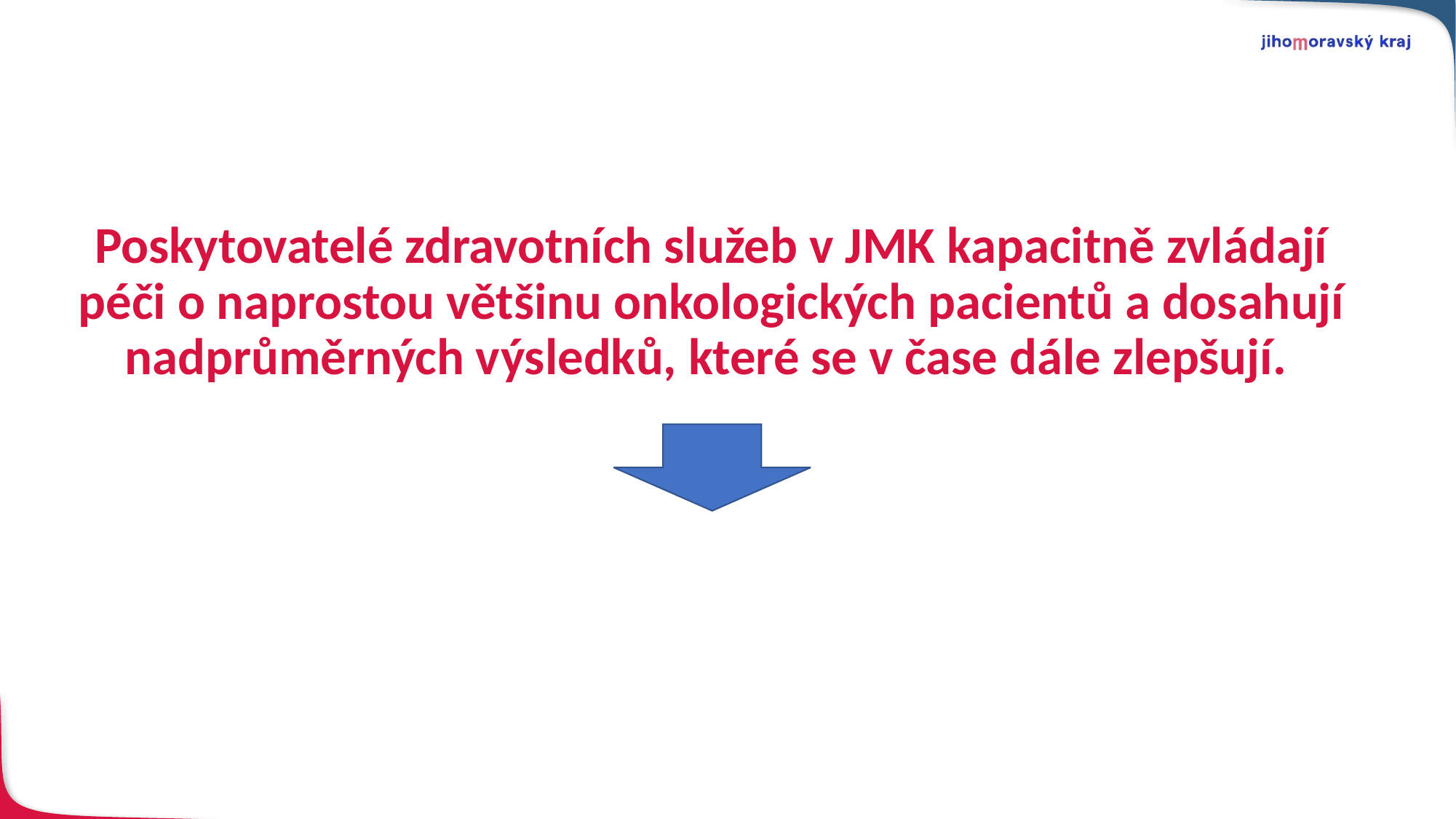

# Poskytovatelé zdravotních služeb v JMK kapacitně zvládají péči o naprostou většinu onkologických pacientů a dosahují nadprůměrných výsledků, které se v čase dále zlepšují.